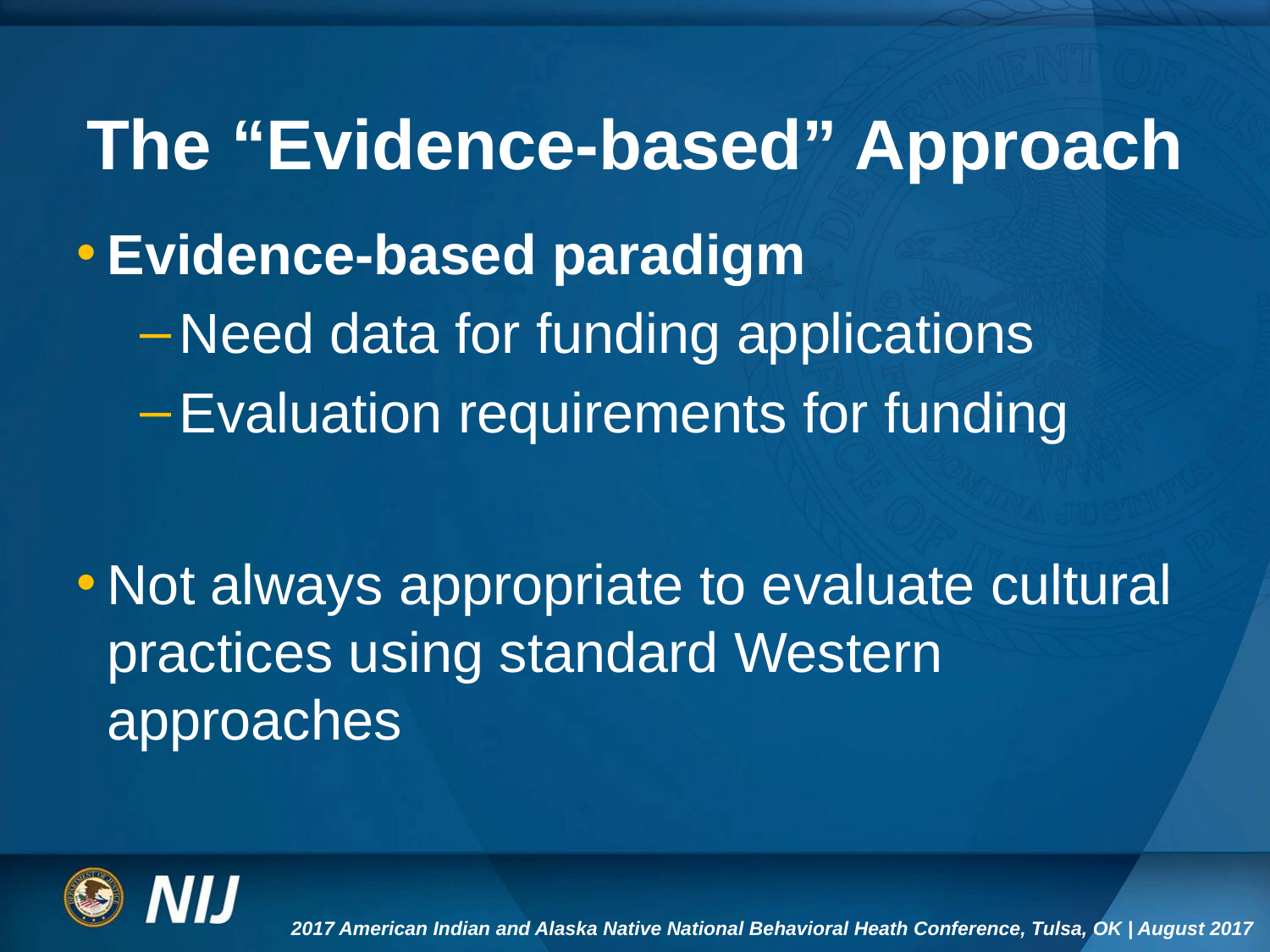

# The “Evidence-based” Approach
Evidence-based paradigm
Need data for funding applications
Evaluation requirements for funding

Not always appropriate to evaluate cultural practices using standard Western approaches